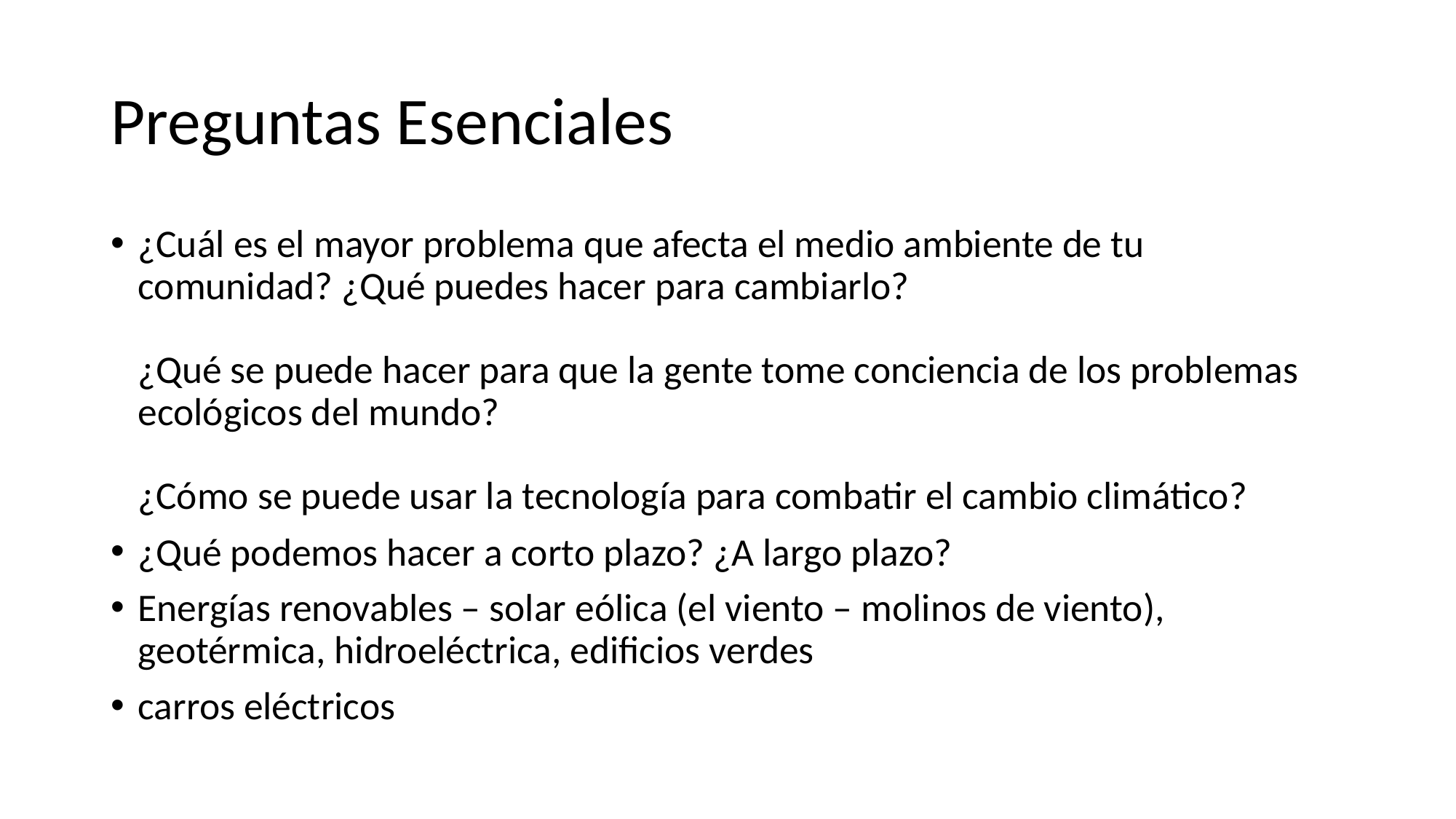

# Preguntas Esenciales
¿Cuál es el mayor problema que afecta el medio ambiente de tu comunidad? ¿Qué puedes hacer para cambiarlo?
¿Qué se puede hacer para que la gente tome conciencia de los problemas ecológicos del mundo?
¿Cómo se puede usar la tecnología para combatir el cambio climático?
¿Qué podemos hacer a corto plazo? ¿A largo plazo?
Energías renovables – solar eólica (el viento – molinos de viento), geotérmica, hidroeléctrica, edificios verdes
carros eléctricos